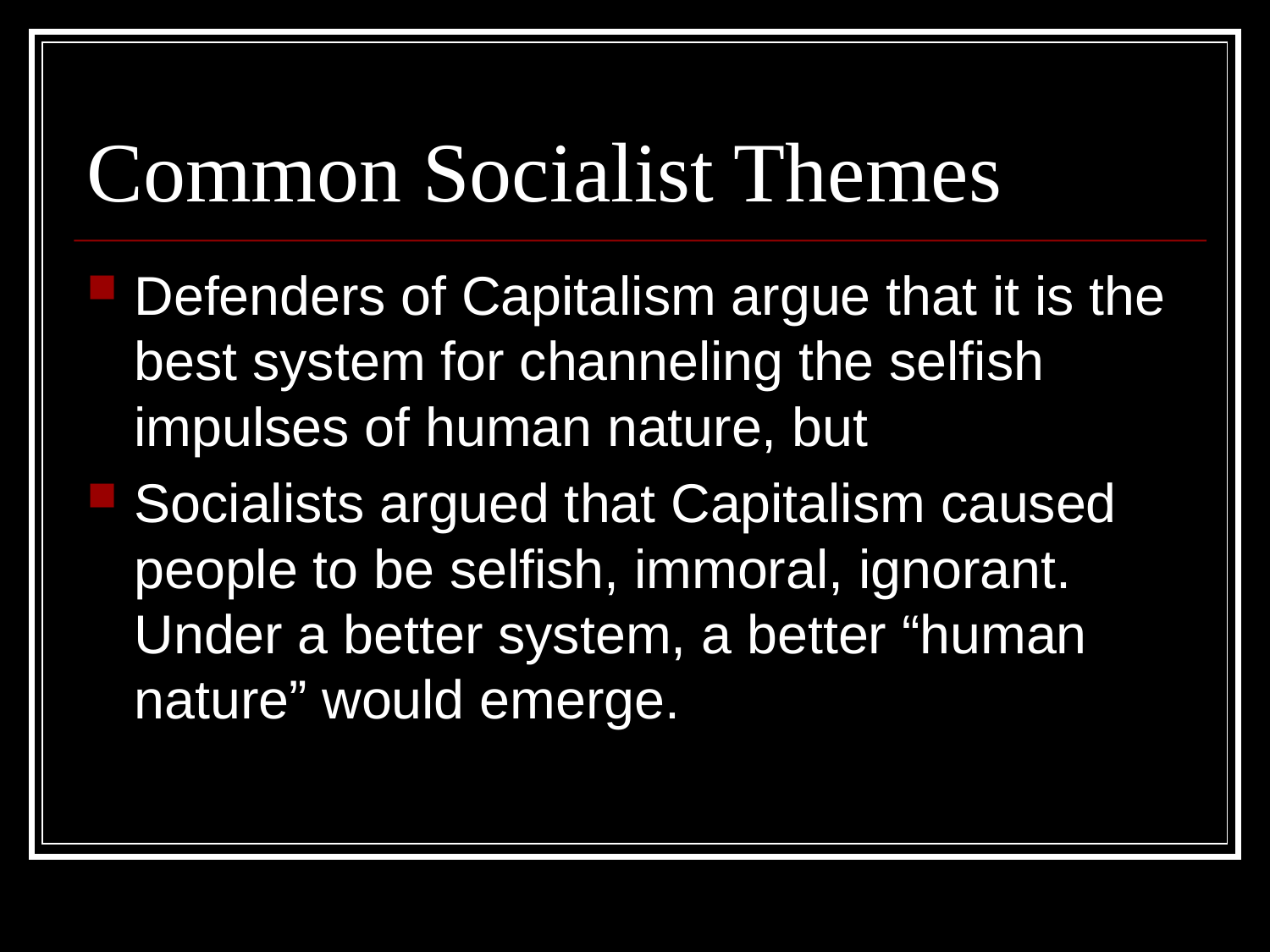

# Common Socialist Themes
Defenders of Capitalism argue that it is the best system for channeling the selfish impulses of human nature, but
Socialists argued that Capitalism caused people to be selfish, immoral, ignorant. Under a better system, a better “human nature” would emerge.